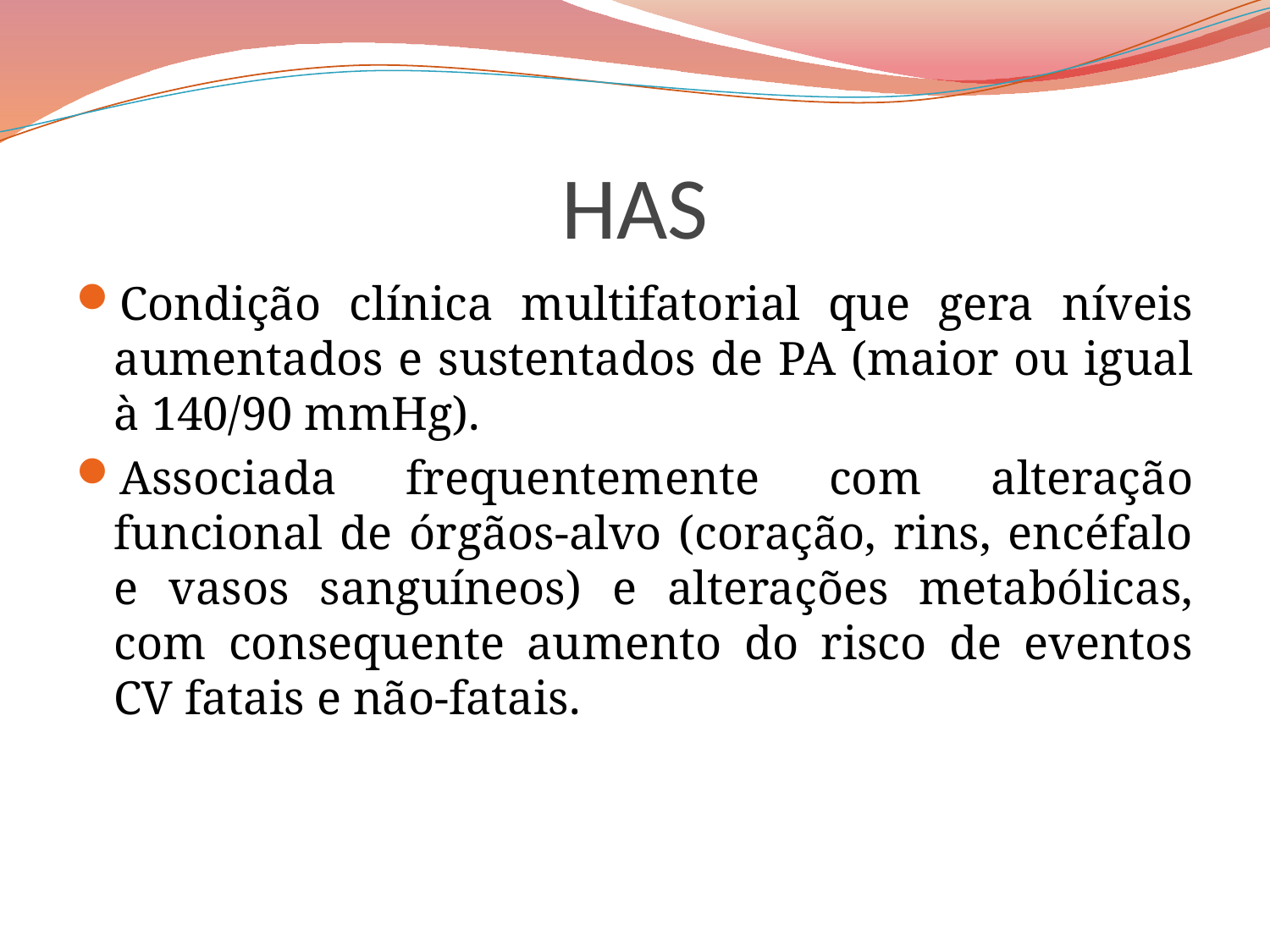

# HAS
Condição clínica multifatorial que gera níveis aumentados e sustentados de PA (maior ou igual à 140/90 mmHg).
Associada frequentemente com alteração funcional de órgãos-alvo (coração, rins, encéfalo e vasos sanguíneos) e alterações metabólicas, com consequente aumento do risco de eventos CV fatais e não-fatais.